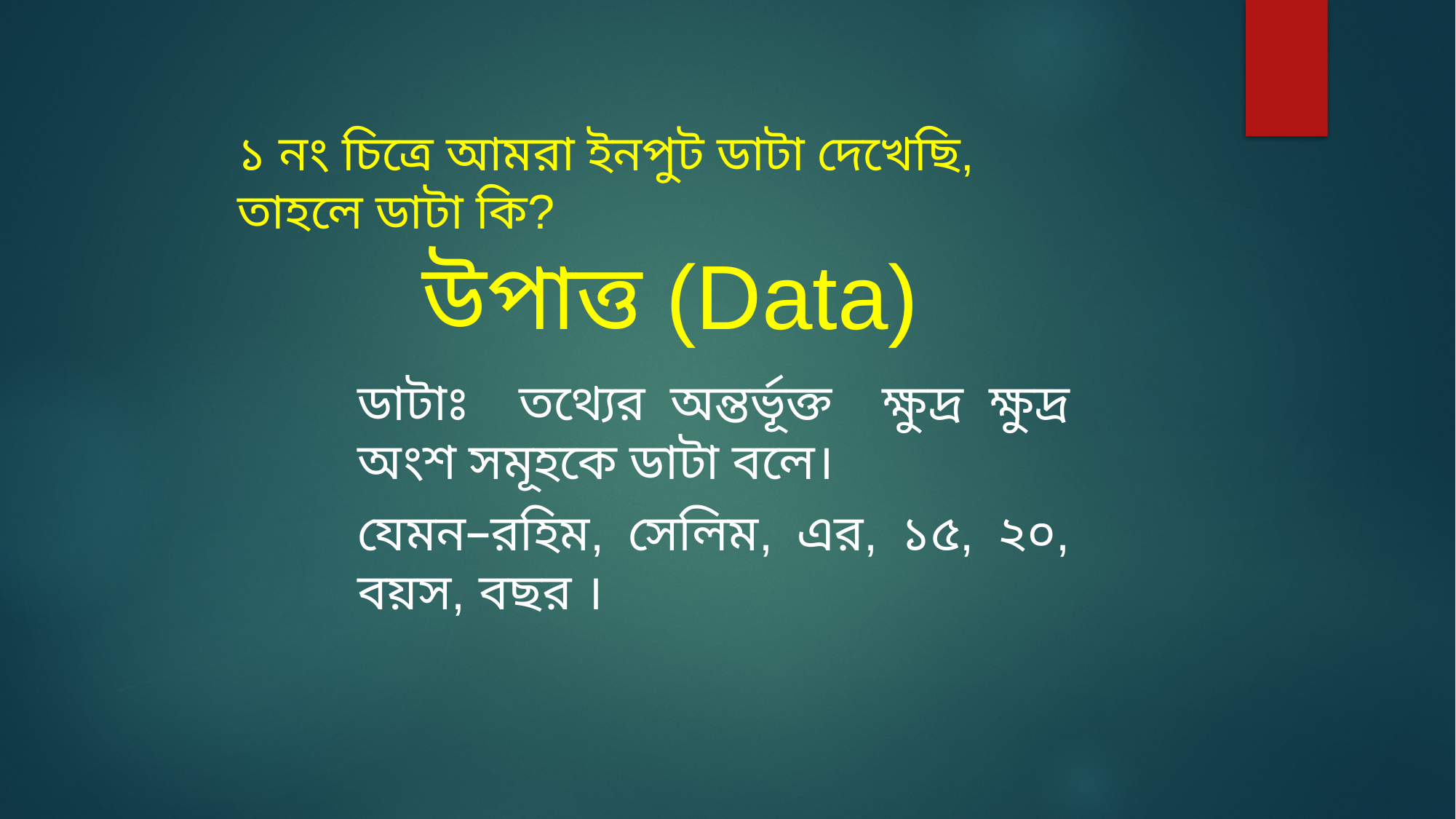

১ নং চিত্রে আমরা ইনপুট ডাটা দেখেছি, তাহলে ডাটা কি?
উপাত্ত (Data)

ডাটাঃ  তথ্যের অন্তর্ভূক্ত  ক্ষুদ্র ক্ষুদ্র অংশ সমূহকে ডাটা বলে।
যেমন–রহিম, সেলিম, এর, ১৫, ২০, বয়স, বছর ।